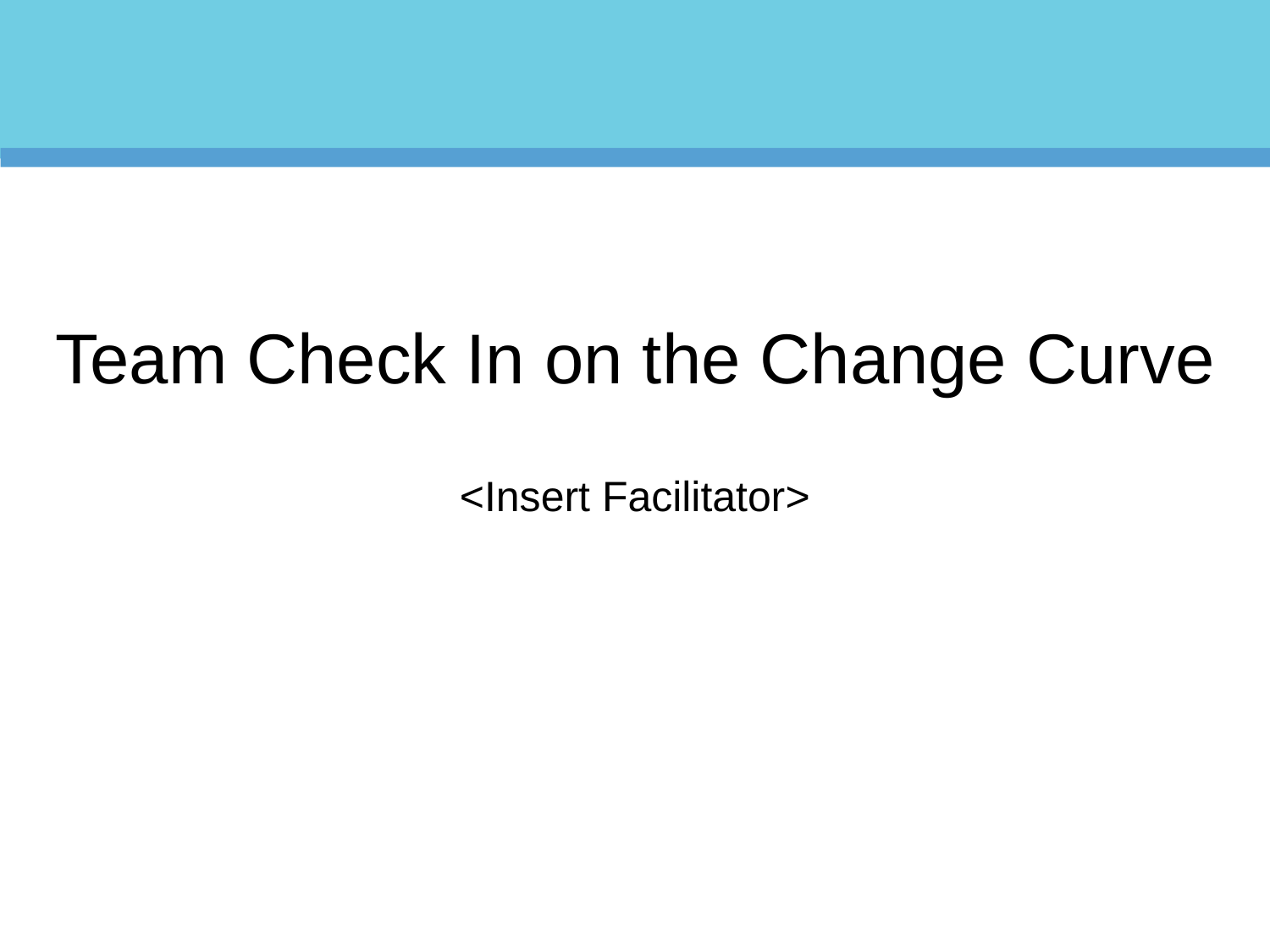

# Team Check In on the Change Curve <Insert Facilitator>